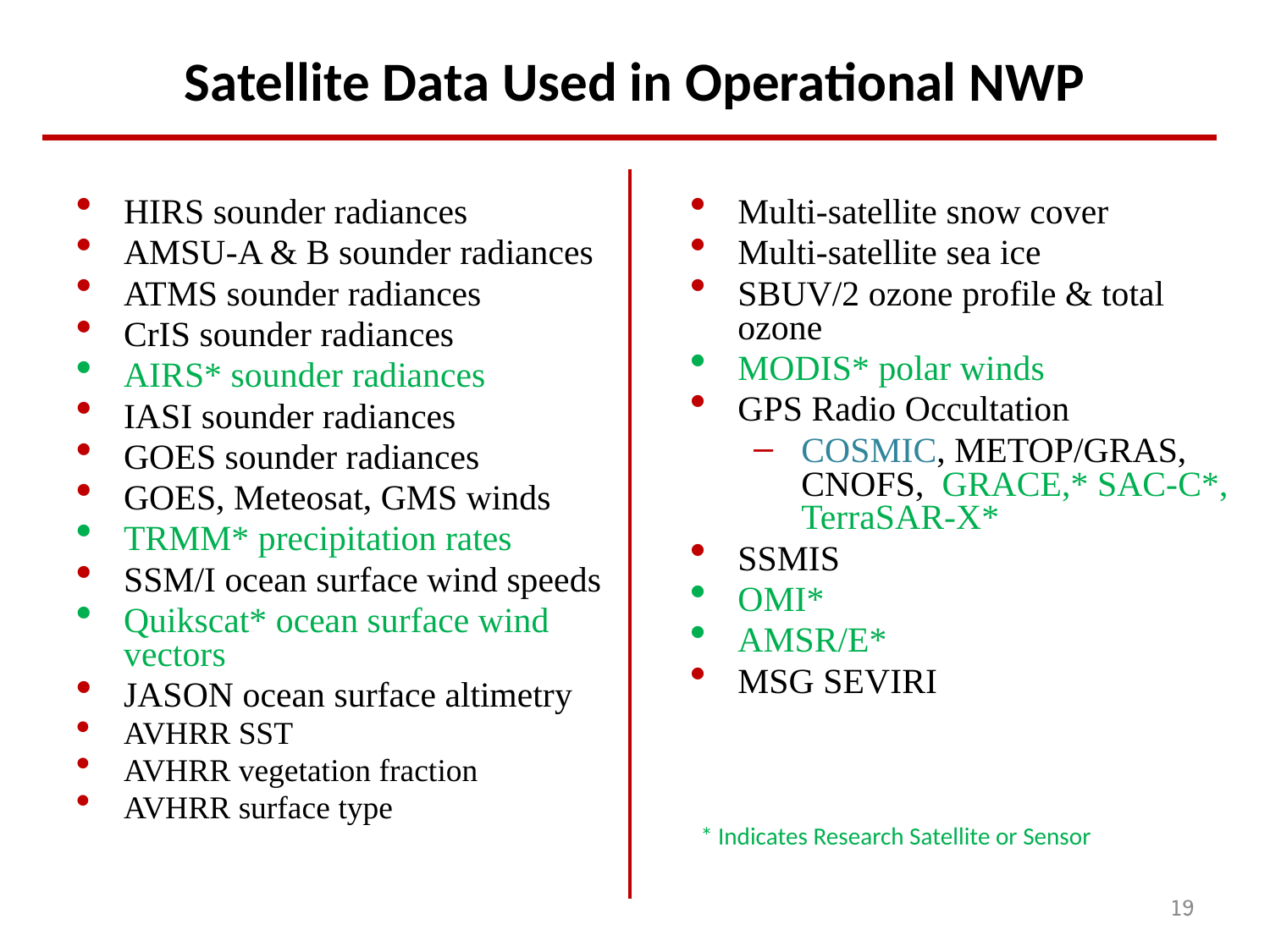

# Satellite Data Used in Operational NWP
HIRS sounder radiances
AMSU-A & B sounder radiances
ATMS sounder radiances
CrIS sounder radiances
AIRS* sounder radiances
IASI sounder radiances
GOES sounder radiances
GOES, Meteosat, GMS winds
TRMM* precipitation rates
SSM/I ocean surface wind speeds
Quikscat* ocean surface wind vectors
JASON ocean surface altimetry
AVHRR SST
AVHRR vegetation fraction
AVHRR surface type

Multi-satellite snow cover
Multi-satellite sea ice
SBUV/2 ozone profile & total ozone
MODIS* polar winds
GPS Radio Occultation
COSMIC, METOP/GRAS, CNOFS,  GRACE,* SAC-C*, TerraSAR-X*
SSMIS
OMI*
AMSR/E*
MSG SEVIRI

* Indicates Research Satellite or Sensor
19